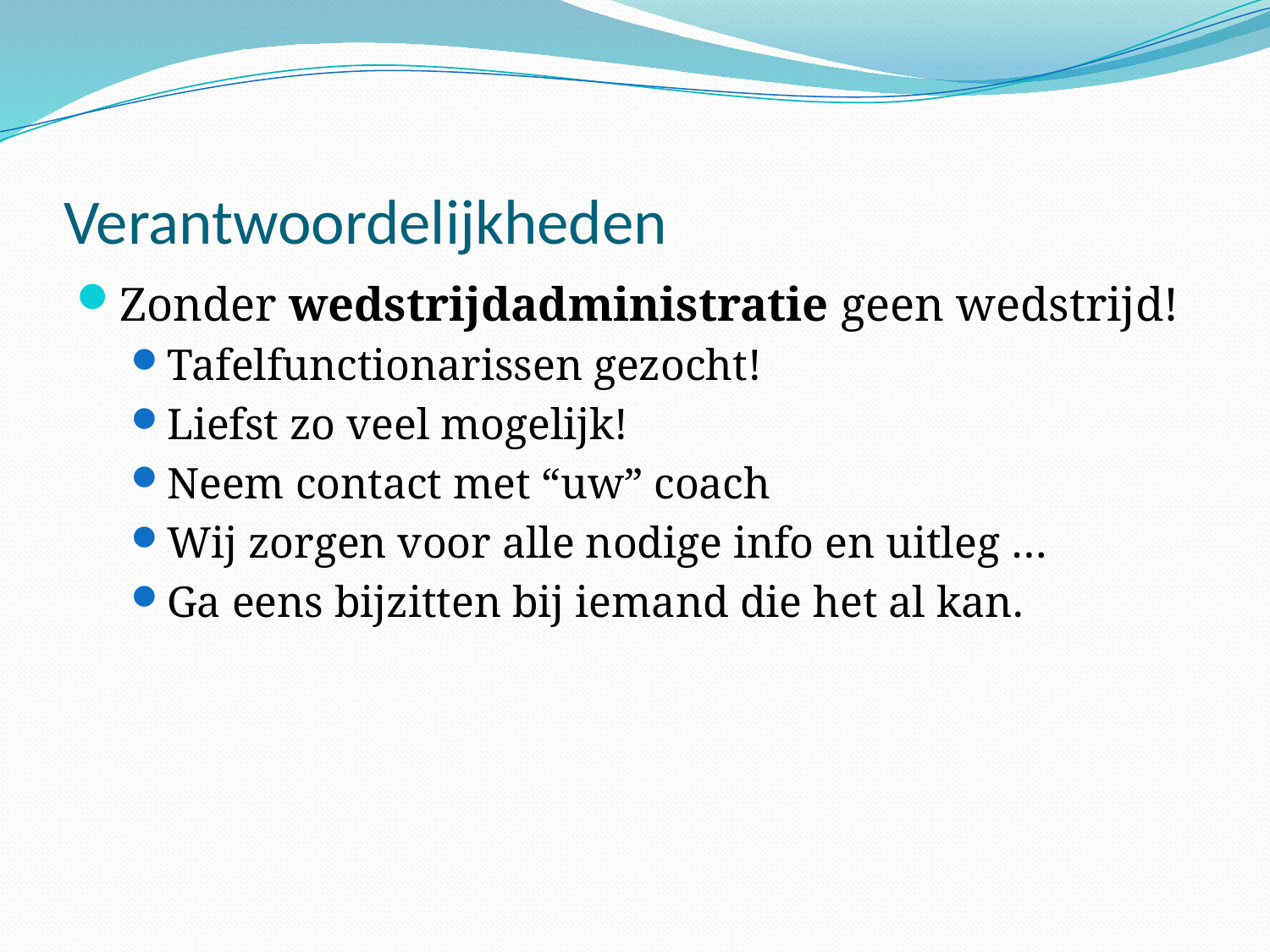

# Verantwoordelijkheden
Zonder wedstrijdadministratie geen wedstrijd!
Tafelfunctionarissen gezocht!
Liefst zo veel mogelijk!
Neem contact met “uw” coach
Wij zorgen voor alle nodige info en uitleg …
Ga eens bijzitten bij iemand die het al kan.